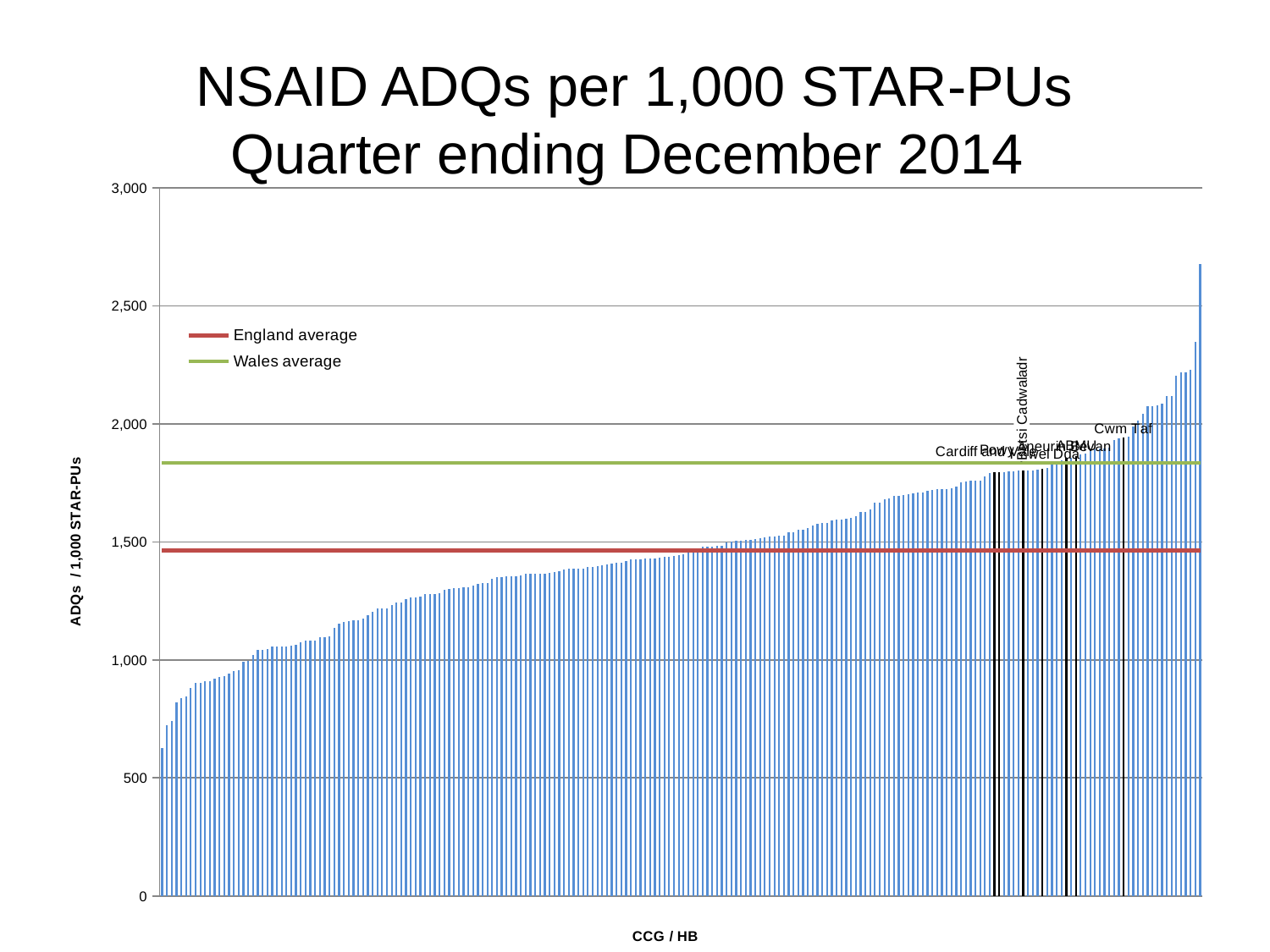

# NSAID ADQs per 1,000 STAR-PUs Quarter ending December 2014

### Chart

| Category | Indicator (ADQ/1,000 STAR PU) | England average | Wales average |
|---|---|---|---|
| WEST LONDON (K&C & QPP) CCG | 627.0 | 1464.0 | 1835.0 |
| RICHMOND CCG | 722.0 | 1464.0 | 1835.0 |
| CAMDEN CCG | 741.0 | 1464.0 | 1835.0 |
| HAMMERSMITH AND FULHAM CCG | 819.0 | 1464.0 | 1835.0 |
| BRENT CCG | 838.0 | 1464.0 | 1835.0 |
| HARROW CCG | 845.0 | 1464.0 | 1835.0 |
| SOUTHEND CCG | 882.0 | 1464.0 | 1835.0 |
| SUTTON CCG | 903.0 | 1464.0 | 1835.0 |
| HORSHAM AND MID SUSSEX CCG | 904.0 | 1464.0 | 1835.0 |
| CROYDON CCG | 908.0 | 1464.0 | 1835.0 |
| KINGSTON CCG | 910.0 | 1464.0 | 1835.0 |
| CASTLE POINT AND ROCHFORD CCG | 919.0 | 1464.0 | 1835.0 |
| BARNET CCG | 928.0 | 1464.0 | 1835.0 |
| EALING CCG | 931.0 | 1464.0 | 1835.0 |
| WANDSWORTH CCG | 941.0 | 1464.0 | 1835.0 |
| HOUNSLOW CCG | 952.0 | 1464.0 | 1835.0 |
| MERTON CCG | 956.0 | 1464.0 | 1835.0 |
| TOWER HAMLETS CCG | 991.0 | 1464.0 | 1835.0 |
| HARINGEY CCG | 996.0 | 1464.0 | 1835.0 |
| LAMBETH CCG | 1020.0 | 1464.0 | 1835.0 |
| EASTERN CHESHIRE CCG | 1041.0 | 1464.0 | 1835.0 |
| WYRE FOREST CCG | 1042.0 | 1464.0 | 1835.0 |
| GUILDFORD AND WAVERLEY CCG | 1047.0 | 1464.0 | 1835.0 |
| CITY AND HACKNEY CCG | 1055.0 | 1464.0 | 1835.0 |
| CENTRAL LONDON (WESTMINSTER) CCG | 1056.0 | 1464.0 | 1835.0 |
| BROMLEY CCG | 1057.0 | 1464.0 | 1835.0 |
| RUSHCLIFFE CCG | 1057.0 | 1464.0 | 1835.0 |
| HEREFORDSHIRE CCG | 1059.0 | 1464.0 | 1835.0 |
| SURREY DOWNS CCG | 1062.0 | 1464.0 | 1835.0 |
| NORTH WEST SURREY CCG | 1073.0 | 1464.0 | 1835.0 |
| SOLIHULL CCG | 1082.0 | 1464.0 | 1835.0 |
| HILLINGDON CCG | 1083.0 | 1464.0 | 1835.0 |
| SE STAFFS & SEISDON PENINSULAR CCG | 1083.0 | 1464.0 | 1835.0 |
| NEWBURY AND DISTRICT CCG | 1096.0 | 1464.0 | 1835.0 |
| EAST SURREY CCG | 1097.0 | 1464.0 | 1835.0 |
| WALTHAM FOREST CCG | 1099.0 | 1464.0 | 1835.0 |
| HERTS VALLEYS CCG | 1136.0 | 1464.0 | 1835.0 |
| ISLINGTON CCG | 1154.0 | 1464.0 | 1835.0 |
| GREATER PRESTON CCG | 1159.0 | 1464.0 | 1835.0 |
| BRIGHTON & HOVE CCG | 1165.0 | 1464.0 | 1835.0 |
| WEST ESSEX CCG | 1166.0 | 1464.0 | 1835.0 |
| ENFIELD CCG | 1168.0 | 1464.0 | 1835.0 |
| NEWHAM CCG | 1174.0 | 1464.0 | 1835.0 |
| REDBRIDGE CCG | 1190.0 | 1464.0 | 1835.0 |
| OXFORDSHIRE CCG | 1204.0 | 1464.0 | 1835.0 |
| WOKINGHAM CCG | 1217.0 | 1464.0 | 1835.0 |
| WINDSOR, ASCOT AND MAIDENHEAD CCG | 1218.0 | 1464.0 | 1835.0 |
| NORTH & WEST READING CCG | 1219.0 | 1464.0 | 1835.0 |
| SANDWELL AND WEST BIRMINGHAM CCG | 1232.0 | 1464.0 | 1835.0 |
| SOUTHWARK CCG | 1242.0 | 1464.0 | 1835.0 |
| BIRMINGHAM SOUTH AND CENTRAL CCG | 1244.0 | 1464.0 | 1835.0 |
| REDDITCH AND BROMSGROVE CCG | 1257.0 | 1464.0 | 1835.0 |
| CENTRAL MANCHESTER CCG | 1263.0 | 1464.0 | 1835.0 |
| LEWISHAM CCG | 1266.0 | 1464.0 | 1835.0 |
| BRACKNELL AND ASCOT CCG | 1269.0 | 1464.0 | 1835.0 |
| CANTERBURY AND COASTAL CCG | 1278.0 | 1464.0 | 1835.0 |
| AIREDALE, WHARFEDALE AND CRAVEN CCG | 1279.0 | 1464.0 | 1835.0 |
| SOUTH WARWICKSHIRE CCG | 1279.0 | 1464.0 | 1835.0 |
| SOUTH READING CCG | 1283.0 | 1464.0 | 1835.0 |
| HIGH WEALD LEWES HAVENS CCG | 1295.0 | 1464.0 | 1835.0 |
| WALSALL CCG | 1300.0 | 1464.0 | 1835.0 |
| GREAT YARMOUTH & WAVENEY CCG | 1302.0 | 1464.0 | 1835.0 |
| CRAWLEY CCG | 1305.0 | 1464.0 | 1835.0 |
| ASHFORD CCG | 1306.0 | 1464.0 | 1835.0 |
| THURROCK CCG | 1306.0 | 1464.0 | 1835.0 |
| DUDLEY CCG | 1316.0 | 1464.0 | 1835.0 |
| BEXLEY CCG | 1322.0 | 1464.0 | 1835.0 |
| BASILDON AND BRENTWOOD CCG | 1324.0 | 1464.0 | 1835.0 |
| MID ESSEX CCG | 1327.0 | 1464.0 | 1835.0 |
| NORTH EAST HAMPSHIRE AND FARNHAM CCG | 1344.0 | 1464.0 | 1835.0 |
| AYLESBURY VALE CCG | 1349.0 | 1464.0 | 1835.0 |
| SOUTH WORCESTERSHIRE CCG | 1352.0 | 1464.0 | 1835.0 |
| SHEFFIELD CCG | 1353.0 | 1464.0 | 1835.0 |
| SOUTHERN DERBYSHIRE CCG | 1353.0 | 1464.0 | 1835.0 |
| NORTH STAFFORDSHIRE CCG | 1354.0 | 1464.0 | 1835.0 |
| WEST HAMPSHIRE CCG | 1358.0 | 1464.0 | 1835.0 |
| STOCKPORT CCG | 1363.0 | 1464.0 | 1835.0 |
| BIRMINGHAM CROSSCITY CCG | 1365.0 | 1464.0 | 1835.0 |
| IPSWICH AND EAST SUFFOLK CCG | 1366.0 | 1464.0 | 1835.0 |
| STAFFORD AND SURROUNDS CCG | 1366.0 | 1464.0 | 1835.0 |
| STOKE ON TRENT CCG | 1366.0 | 1464.0 | 1835.0 |
| WEST SUFFOLK CCG | 1369.0 | 1464.0 | 1835.0 |
| NOTTINGHAM CITY CCG | 1371.0 | 1464.0 | 1835.0 |
| VALE ROYAL CCG | 1375.0 | 1464.0 | 1835.0 |
| VALE OF YORK CCG | 1384.0 | 1464.0 | 1835.0 |
| COASTAL WEST SUSSEX CCG | 1385.0 | 1464.0 | 1835.0 |
| WEST LANCASHIRE CCG | 1385.0 | 1464.0 | 1835.0 |
| GATESHEAD CCG | 1386.0 | 1464.0 | 1835.0 |
| BATH AND NORTH EAST SOMERSET CCG | 1387.0 | 1464.0 | 1835.0 |
| NOTTINGHAM WEST CCG | 1395.0 | 1464.0 | 1835.0 |
| TELFORD & WREKIN CCG | 1395.0 | 1464.0 | 1835.0 |
| DARLINGTON CCG | 1396.0 | 1464.0 | 1835.0 |
| WOLVERHAMPTON CCG | 1402.0 | 1464.0 | 1835.0 |
| CANNOCK CHASE CCG | 1404.0 | 1464.0 | 1835.0 |
| LEEDS WEST CCG | 1406.0 | 1464.0 | 1835.0 |
| EASTBOURNE, HAILSHAM AND SEAFORD CCG | 1411.0 | 1464.0 | 1835.0 |
| GLOUCESTERSHIRE CCG | 1412.0 | 1464.0 | 1835.0 |
| CHILTERN CCG | 1418.0 | 1464.0 | 1835.0 |
| NEWCASTLE NORTH AND EAST CCG | 1425.0 | 1464.0 | 1835.0 |
| WEST CHESHIRE CCG | 1426.0 | 1464.0 | 1835.0 |
| HAVERING CCG | 1427.0 | 1464.0 | 1835.0 |
| NOTTINGHAM NORTH & EAST CCG | 1428.0 | 1464.0 | 1835.0 |
| EAST AND NORTH HERTFORDSHIRE CCG | 1429.0 | 1464.0 | 1835.0 |
| GREENWICH CCG | 1431.0 | 1464.0 | 1835.0 |
| SALFORD CCG | 1434.0 | 1464.0 | 1835.0 |
| LEEDS NORTH CCG | 1437.0 | 1464.0 | 1835.0 |
| SOUTH GLOUCESTERSHIRE CCG | 1438.0 | 1464.0 | 1835.0 |
| CAMBRIDGESHIRE AND PETERBOROUGH CCG | 1440.0 | 1464.0 | 1835.0 |
| NENE CCG | 1443.0 | 1464.0 | 1835.0 |
| EAST STAFFORDSHIRE CCG | 1449.0 | 1464.0 | 1835.0 |
| SHROPSHIRE CCG | 1457.0 | 1464.0 | 1835.0 |
| SOUTHPORT AND FORMBY CCG | 1466.0 | 1464.0 | 1835.0 |
| COVENTRY AND RUGBY CCG | 1470.0 | 1464.0 | 1835.0 |
| BRISTOL CCG | 1479.0 | 1464.0 | 1835.0 |
| SLOUGH CCG | 1479.0 | 1464.0 | 1835.0 |
| SOUTH KENT COAST CCG | 1481.0 | 1464.0 | 1835.0 |
| CHORLEY AND SOUTH RIBBLE CCG | 1483.0 | 1464.0 | 1835.0 |
| SOUTH DEVON AND TORBAY CCG | 1485.0 | 1464.0 | 1835.0 |
| SOUTH CHESHIRE CCG | 1499.0 | 1464.0 | 1835.0 |
| HARTLEPOOL AND STOCKTON-ON-TEES CCG | 1503.0 | 1464.0 | 1835.0 |
| BEDFORDSHIRE CCG | 1505.0 | 1464.0 | 1835.0 |
| THANET CCG | 1505.0 | 1464.0 | 1835.0 |
| BURY CCG | 1507.0 | 1464.0 | 1835.0 |
| SOMERSET CCG | 1507.0 | 1464.0 | 1835.0 |
| CUMBRIA CCG | 1512.0 | 1464.0 | 1835.0 |
| FYLDE & WYRE CCG | 1514.0 | 1464.0 | 1835.0 |
| NORTH DERBYSHIRE CCG | 1519.0 | 1464.0 | 1835.0 |
| DARTFORD, GRAVESHAM AND SWANLEY CCG | 1521.0 | 1464.0 | 1835.0 |
| HARROGATE AND RURAL DISTRICT CCG | 1523.0 | 1464.0 | 1835.0 |
| CORBY CCG | 1528.0 | 1464.0 | 1835.0 |
| WEST KENT CCG | 1528.0 | 1464.0 | 1835.0 |
| EAST LEICESTERSHIRE AND RUTLAND CCG | 1540.0 | 1464.0 | 1835.0 |
| EREWASH CCG | 1542.0 | 1464.0 | 1835.0 |
| MILTON KEYNES CCG | 1553.0 | 1464.0 | 1835.0 |
| SOUTH SEFTON CCG | 1553.0 | 1464.0 | 1835.0 |
| NORTH SOMERSET CCG | 1558.0 | 1464.0 | 1835.0 |
| SOUTHAMPTON CCG | 1568.0 | 1464.0 | 1835.0 |
| SOUTH TYNESIDE CCG | 1575.0 | 1464.0 | 1835.0 |
| TRAFFORD CCG | 1580.0 | 1464.0 | 1835.0 |
| BARKING & DAGENHAM CCG | 1581.0 | 1464.0 | 1835.0 |
| NORTH LINCOLNSHIRE CCG | 1590.0 | 1464.0 | 1835.0 |
| SOUTH EASTERN HAMPSHIRE CCG | 1593.0 | 1464.0 | 1835.0 |
| SURREY HEATH CCG | 1596.0 | 1464.0 | 1835.0 |
| NORTH DURHAM CCG | 1598.0 | 1464.0 | 1835.0 |
| NORTH, EAST, WEST DEVON CCG | 1603.0 | 1464.0 | 1835.0 |
| BOLTON CCG | 1609.0 | 1464.0 | 1835.0 |
| SOUTH NORFOLK CCG | 1625.0 | 1464.0 | 1835.0 |
| NORTH HAMPSHIRE CCG | 1628.0 | 1464.0 | 1835.0 |
| PORTSMOUTH CCG | 1639.0 | 1464.0 | 1835.0 |
| KERNOW CCG | 1667.0 | 1464.0 | 1835.0 |
| LIVERPOOL CCG | 1667.0 | 1464.0 | 1835.0 |
| BRADFORD DISTRICTS CCG | 1680.0 | 1464.0 | 1835.0 |
| ROTHERHAM CCG | 1684.0 | 1464.0 | 1835.0 |
| SOUTH MANCHESTER CCG | 1693.0 | 1464.0 | 1835.0 |
| LUTON CCG | 1694.0 | 1464.0 | 1835.0 |
| WILTSHIRE CCG | 1700.0 | 1464.0 | 1835.0 |
| EAST LANCASHIRE CCG | 1701.0 | 1464.0 | 1835.0 |
| NORWICH CCG | 1707.0 | 1464.0 | 1835.0 |
| MEDWAY CCG | 1709.0 | 1464.0 | 1835.0 |
| NORTH NORFOLK CCG | 1709.0 | 1464.0 | 1835.0 |
| FAREHAM AND GOSPORT CCG | 1715.0 | 1464.0 | 1835.0 |
| CALDERDALE CCG | 1720.0 | 1464.0 | 1835.0 |
| DURHAM DALES,EASINGTON & SEDGEFIELD CCG | 1723.0 | 1464.0 | 1835.0 |
| NORTH EAST ESSEX CCG | 1723.0 | 1464.0 | 1835.0 |
| WEST LEICESTERSHIRE CCG | 1723.0 | 1464.0 | 1835.0 |
| MANSFIELD & ASHFIELD CCG | 1727.0 | 1464.0 | 1835.0 |
| LEEDS SOUTH AND EAST CCG | 1733.0 | 1464.0 | 1835.0 |
| LINCOLNSHIRE WEST CCG | 1752.0 | 1464.0 | 1835.0 |
| SWINDON CCG | 1755.0 | 1464.0 | 1835.0 |
| WEST NORFOLK CCG | 1758.0 | 1464.0 | 1835.0 |
| ISLE OF WIGHT CCG | 1760.0 | 1464.0 | 1835.0 |
| SCARBOROUGH AND RYEDALE CCG | 1760.0 | 1464.0 | 1835.0 |
| SOUTH WEST LINCOLNSHIRE CCG | 1776.0 | 1464.0 | 1835.0 |
| NEWARK & SHERWOOD CCG | 1791.0 | 1464.0 | 1835.0 |
| Cardiff And Vale Uni | 1793.46 | 1464.0 | 1835.0 |
| Powys Teaching | 1794.76 | 1464.0 | 1835.0 |
| KNOWSLEY CCG | 1795.0 | 1464.0 | 1835.0 |
| SOUTH LINCOLNSHIRE CCG | 1797.0 | 1464.0 | 1835.0 |
| LEICESTER CITY CCG | 1800.0 | 1464.0 | 1835.0 |
| BASSETLAW CCG | 1802.0 | 1464.0 | 1835.0 |
| Betsi Cadwaladr Uni | 1802.6499999999999 | 1464.0 | 1835.0 |
| BARNSLEY CCG | 1804.0 | 1464.0 | 1835.0 |
| WAKEFIELD CCG | 1804.0 | 1464.0 | 1835.0 |
| SWALE CCG | 1807.0 | 1464.0 | 1835.0 |
| Hywel Dda | 1810.81 | 1464.0 | 1835.0 |
| LANCASHIRE NORTH CCG | 1812.0 | 1464.0 | 1835.0 |
| SUNDERLAND CCG | 1827.0 | 1464.0 | 1835.0 |
| BLACKPOOL CCG | 1837.0 | 1464.0 | 1835.0 |
| NEWCASTLE WEST CCG | 1847.0 | 1464.0 | 1835.0 |
| Aneurin Bevan | 1854.45 | 1464.0 | 1835.0 |
| HALTON CCG | 1855.0 | 1464.0 | 1835.0 |
| Abertawe Bro Morgannwg Uni | 1864.1399999999999 | 1464.0 | 1835.0 |
| DORSET CCG | 1870.0 | 1464.0 | 1835.0 |
| NORTHUMBERLAND CCG | 1874.0 | 1464.0 | 1835.0 |
| WARRINGTON CCG | 1887.0 | 1464.0 | 1835.0 |
| GREATER HUDDERSFIELD CCG | 1891.0 | 1464.0 | 1835.0 |
| ST HELENS CCG | 1895.0 | 1464.0 | 1835.0 |
| LINCOLNSHIRE EAST CCG | 1896.0 | 1464.0 | 1835.0 |
| WIRRAL CCG | 1898.0 | 1464.0 | 1835.0 |
| DONCASTER CCG | 1930.0 | 1464.0 | 1835.0 |
| NORTH TYNESIDE CCG | 1937.0 | 1464.0 | 1835.0 |
| Cwm Taf | 1940.49 | 1464.0 | 1835.0 |
| BLACKBURN WITH DARWEN CCG | 1947.0 | 1464.0 | 1835.0 |
| NORTH EAST LINCOLNSHIRE CCG | 1989.0 | 1464.0 | 1835.0 |
| TAMESIDE AND GLOSSOP CCG | 2012.0 | 1464.0 | 1835.0 |
| HARDWICK CCG | 2044.0 | 1464.0 | 1835.0 |
| BRADFORD CITY CCG | 2073.0 | 1464.0 | 1835.0 |
| SOUTH TEES CCG | 2076.0 | 1464.0 | 1835.0 |
| NORTH KIRKLEES CCG | 2078.0 | 1464.0 | 1835.0 |
| NORTH MANCHESTER CCG | 2084.0 | 1464.0 | 1835.0 |
| EAST RIDING OF YORKSHIRE CCG | 2118.0 | 1464.0 | 1835.0 |
| HAMBLETON, RICHMONDSHIRE AND WHITBY CCG | 2118.0 | 1464.0 | 1835.0 |
| OLDHAM CCG | 2205.0 | 1464.0 | 1835.0 |
| WARWICKSHIRE NORTH CCG | 2218.0 | 1464.0 | 1835.0 |
| WIGAN BOROUGH CCG | 2218.0 | 1464.0 | 1835.0 |
| HASTINGS & ROTHER CCG | 2230.0 | 1464.0 | 1835.0 |
| HULL CCG | 2346.0 | 1464.0 | 1835.0 |
| HEYWOOD, MIDDLETON & ROCHDALE CCG | 2677.0 | 1464.0 | 1835.0 |